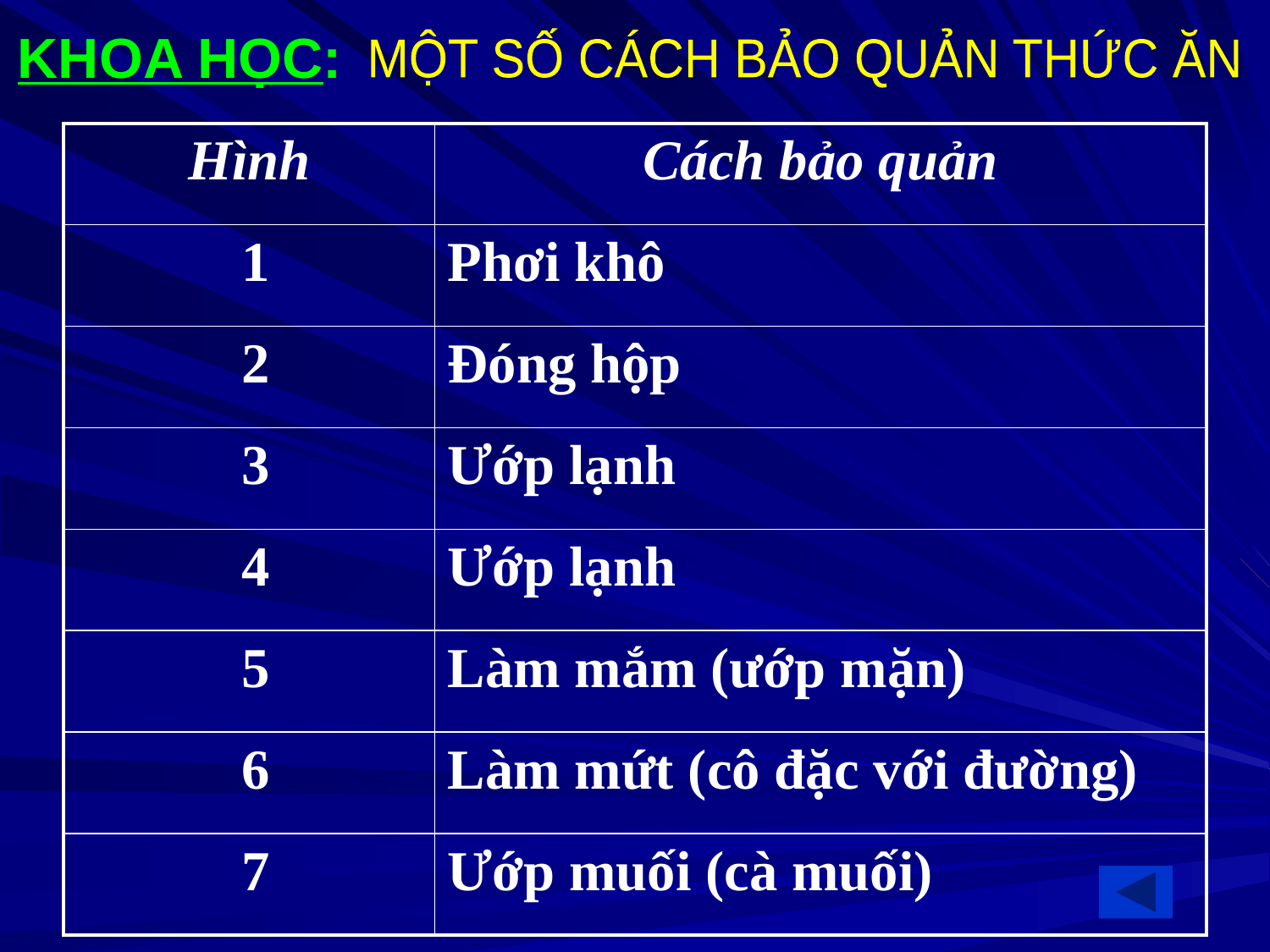

KHOA HỌC:
MỘT SỐ CÁCH BẢO QUẢN THỨC ĂN
| Hình | Cách bảo quản |
| --- | --- |
| 1 | Phơi khô |
| 2 | Đóng hộp |
| 3 | Ướp lạnh |
| 4 | Ướp lạnh |
| 5 | Làm mắm (ướp mặn) |
| 6 | Làm mứt (cô đặc với đường) |
| 7 | Ướp muối (cà muối) |